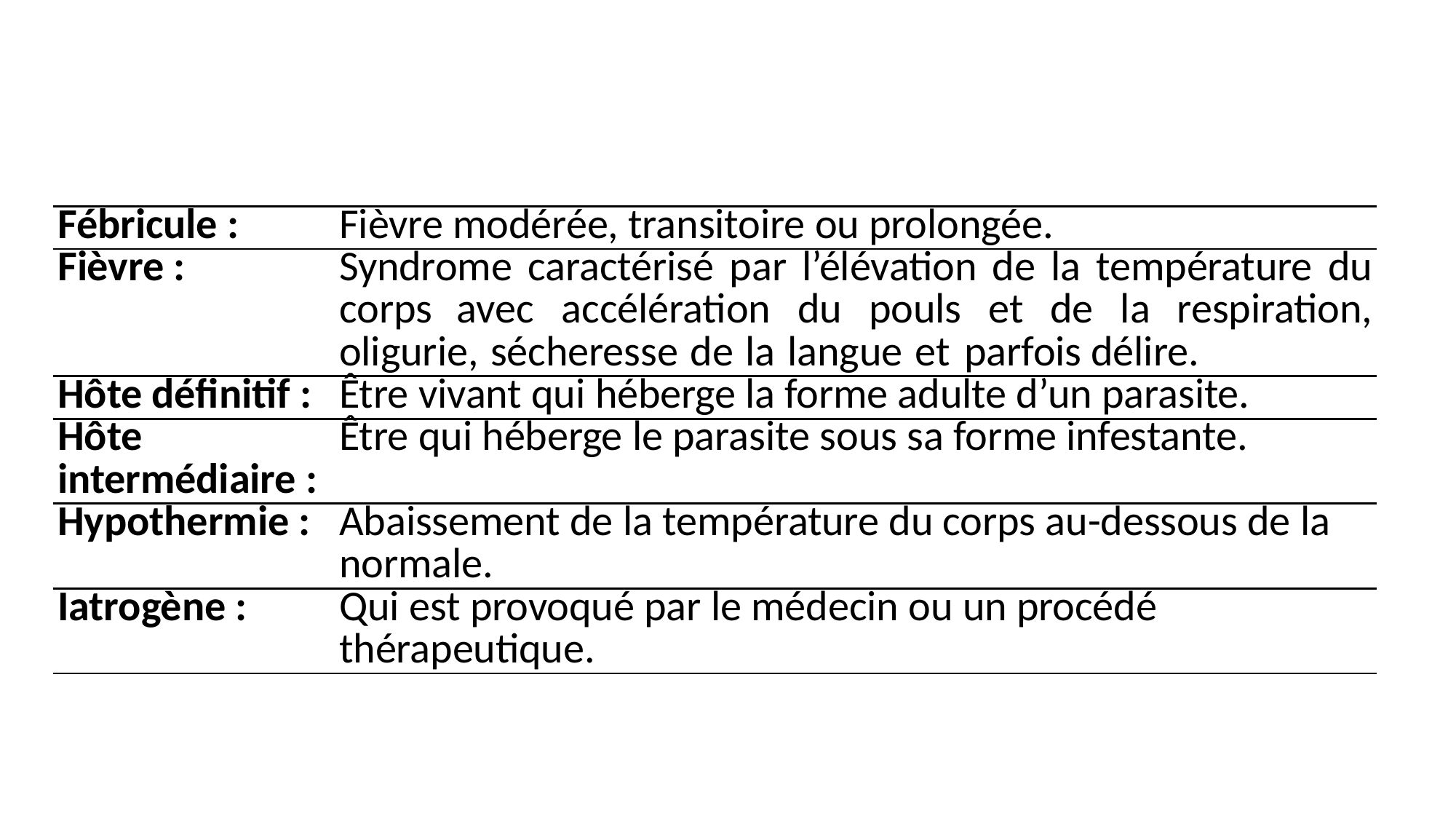

| Fébricule : | Fièvre modérée, transitoire ou prolongée. |
| --- | --- |
| Fièvre : | Syndrome caractérisé par l’élévation de la température du corps avec accélération du pouls et de la respiration, oligurie, sécheresse de la langue et parfois délire. |
| Hôte définitif : | Être vivant qui héberge la forme adulte d’un parasite. |
| Hôte intermédiaire : | Être qui héberge le parasite sous sa forme infestante. |
| Hypothermie : | Abaissement de la température du corps au-dessous de la normale. |
| Iatrogène : | Qui est provoqué par le médecin ou un procédé thérapeutique. |